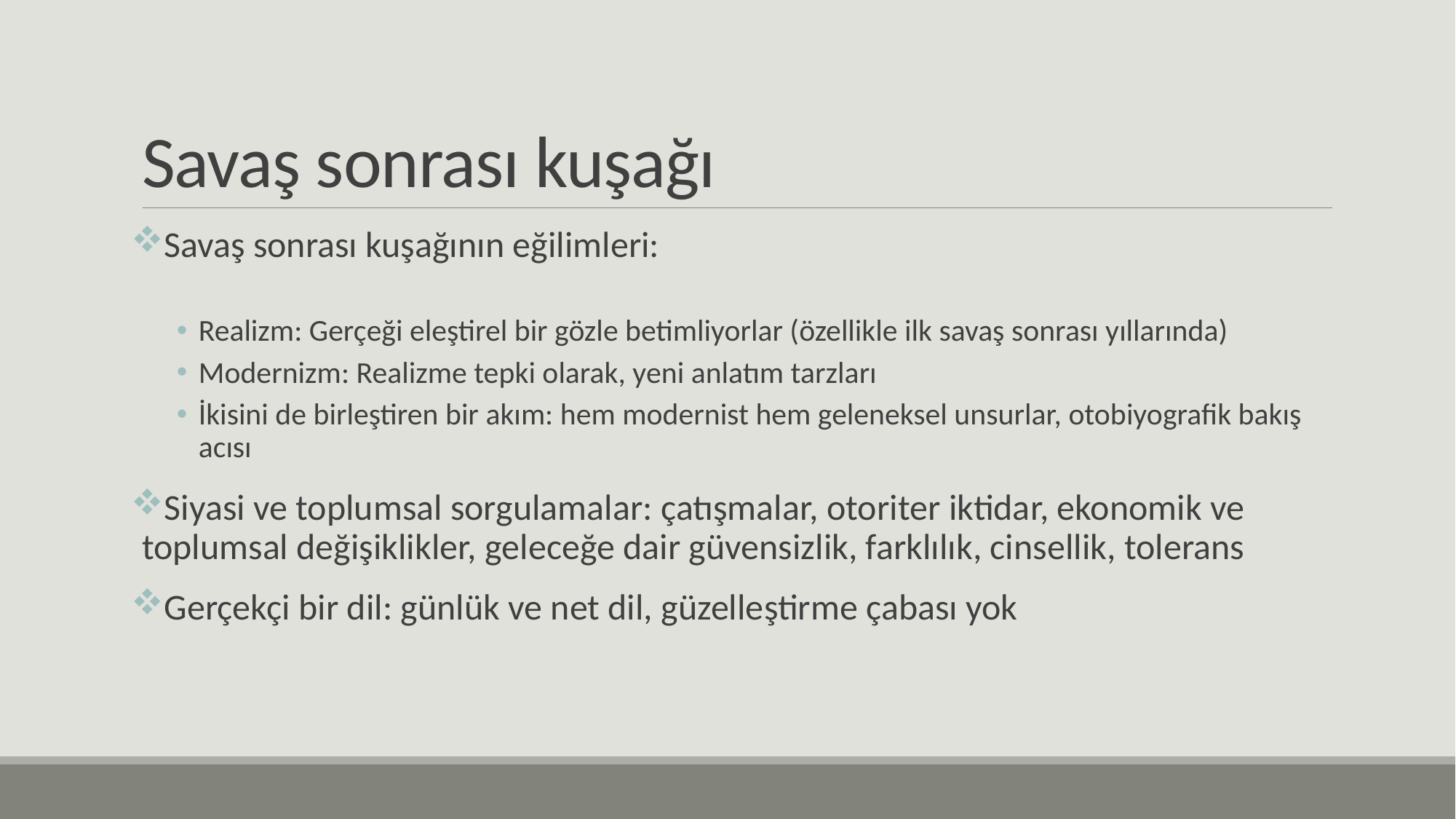

# Savaş sonrası kuşağı
Savaş sonrası kuşağının eğilimleri:
Realizm: Gerçeği eleştirel bir gözle betimliyorlar (özellikle ilk savaş sonrası yıllarında)
Modernizm: Realizme tepki olarak, yeni anlatım tarzları
İkisini de birleştiren bir akım: hem modernist hem geleneksel unsurlar, otobiyografik bakış acısı
Siyasi ve toplumsal sorgulamalar: çatışmalar, otoriter iktidar, ekonomik ve toplumsal değişiklikler, geleceğe dair güvensizlik, farklılık, cinsellik, tolerans
Gerçekçi bir dil: günlük ve net dil, güzelleştirme çabası yok